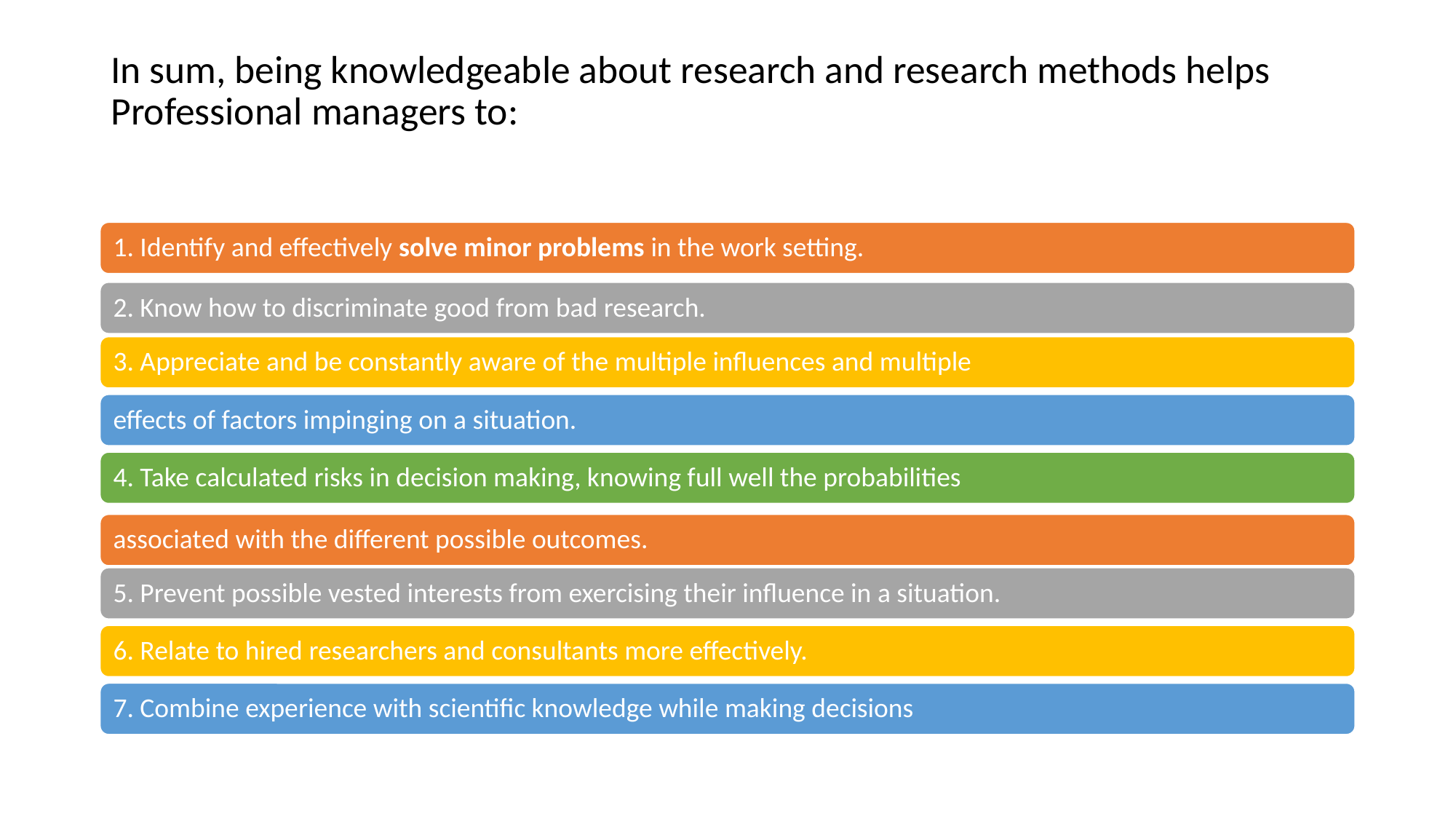

# In sum, being knowledgeable about research and research methods helps Professional managers to:
1. Identify and effectively solve minor problems in the work setting.
2. Know how to discriminate good from bad research.
3. Appreciate and be constantly aware of the multiple influences and multiple
effects of factors impinging on a situation.
4. Take calculated risks in decision making, knowing full well the probabilities
associated with the different possible outcomes.
5. Prevent possible vested interests from exercising their influence in a situation.
6. Relate to hired researchers and consultants more effectively.
7. Combine experience with scientific knowledge while making decisions